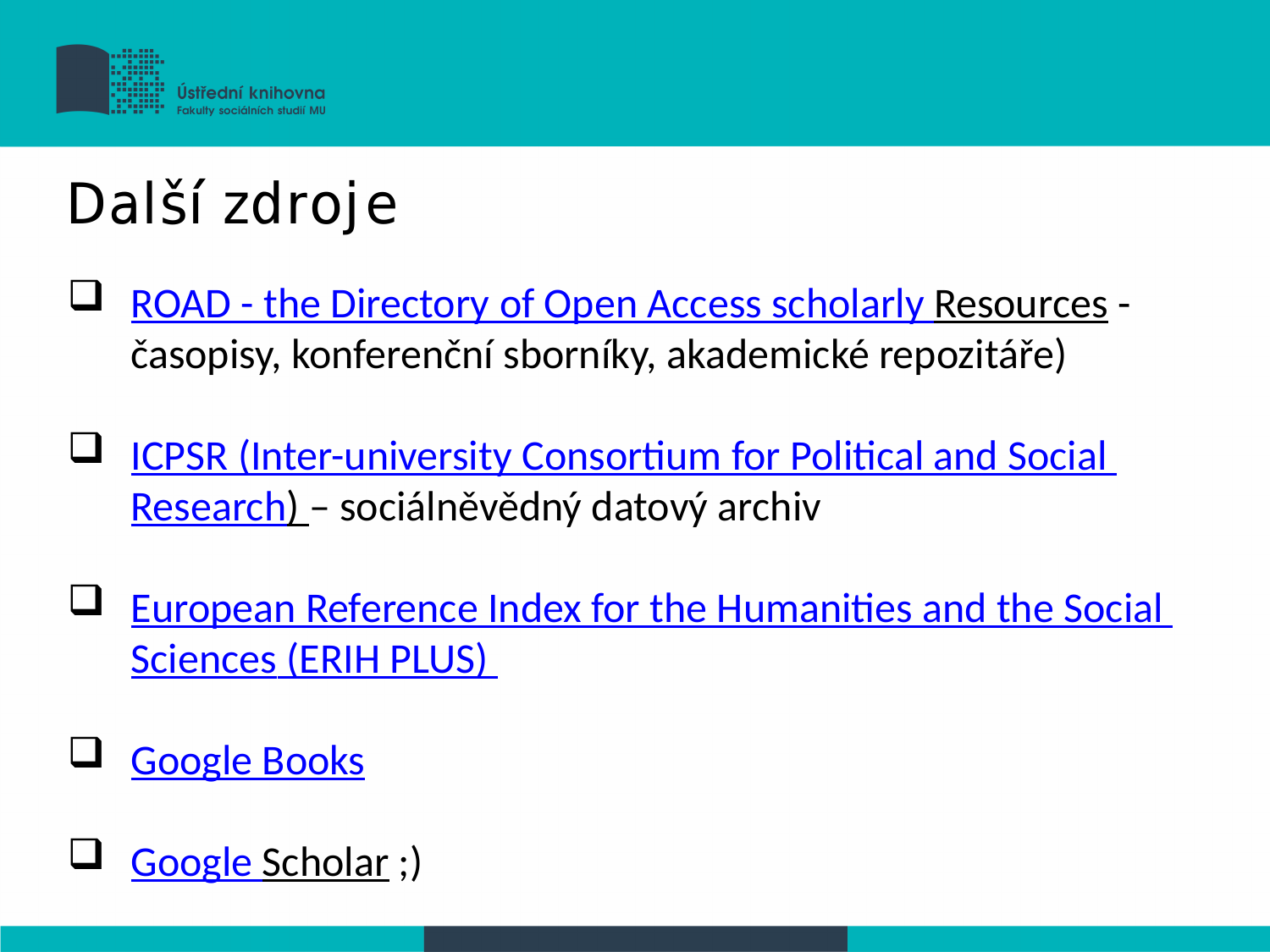

Další zdroje

ROAD - the Directory of Open Access scholarly Resources - časopisy, konferenční sborníky, akademické repozitáře)

ICPSR (Inter-university Consortium for Political and Social Research) – sociálněvědný datový archiv

European Reference Index for the Humanities and the Social Sciences (ERIH PLUS)

Google Books

Google Scholar ;)